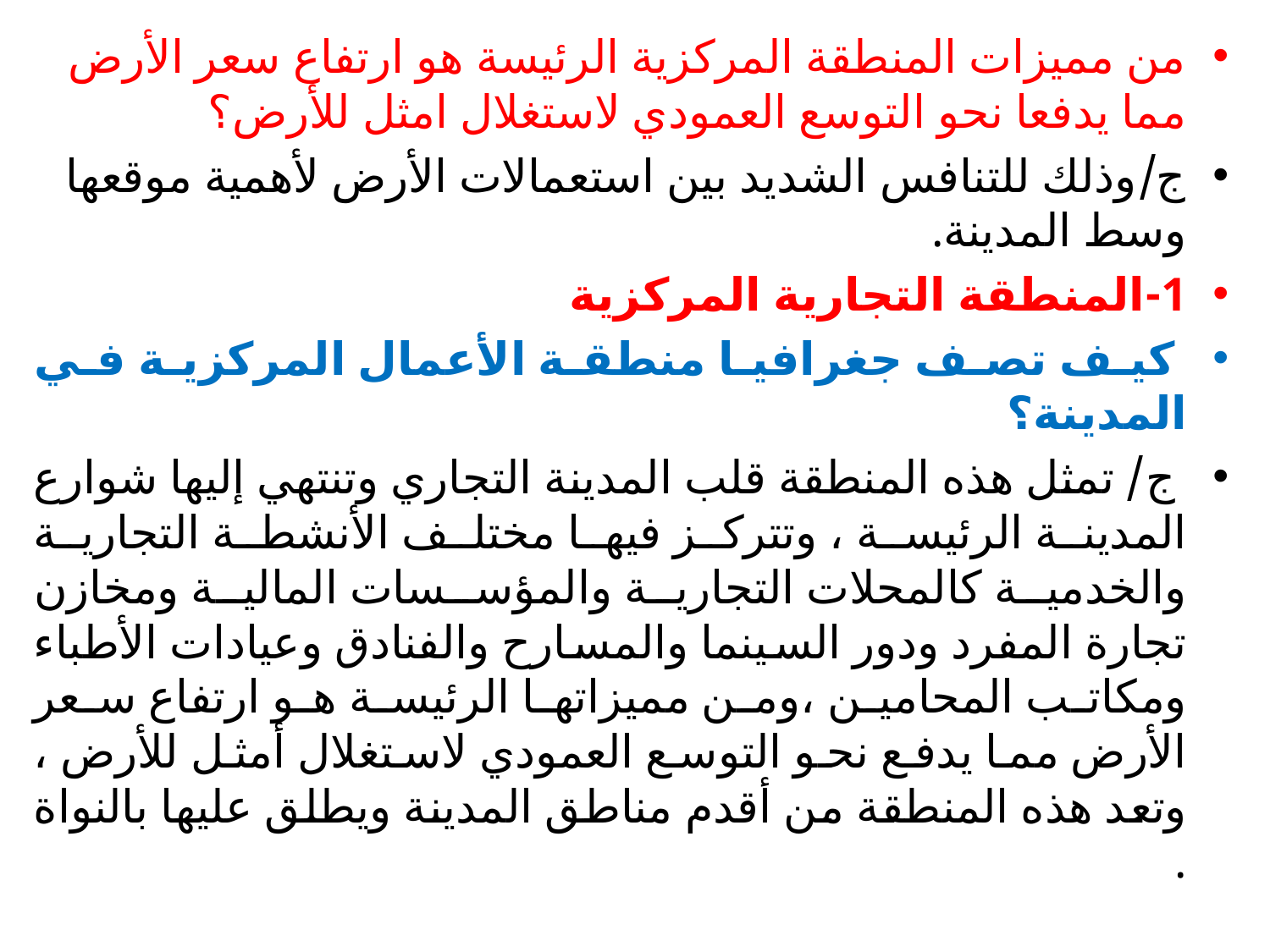

من مميزات المنطقة المركزية الرئيسة هو ارتفاع سعر الأرض مما يدفعا نحو التوسع العمودي لاستغلال امثل للأرض؟
ج/وذلك للتنافس الشديد بين استعمالات الأرض لأهمية موقعها وسط المدينة.
1-المنطقة التجارية المركزية
 كيف تصف جغرافيا منطقة الأعمال المركزية في المدينة؟
 ج/ تمثل هذه المنطقة قلب المدينة التجاري وتنتهي إليها شوارع المدينة الرئيسة ، وتتركز فيها مختلف الأنشطة التجارية والخدمية كالمحلات التجارية والمؤسسات المالية ومخازن تجارة المفرد ودور السينما والمسارح والفنادق وعيادات الأطباء ومكاتب المحامين ،ومن مميزاتها الرئيسة هو ارتفاع سعر الأرض مما يدفع نحو التوسع العمودي لاستغلال أمثل للأرض ، وتعد هذه المنطقة من أقدم مناطق المدينة ويطلق عليها بالنواة .